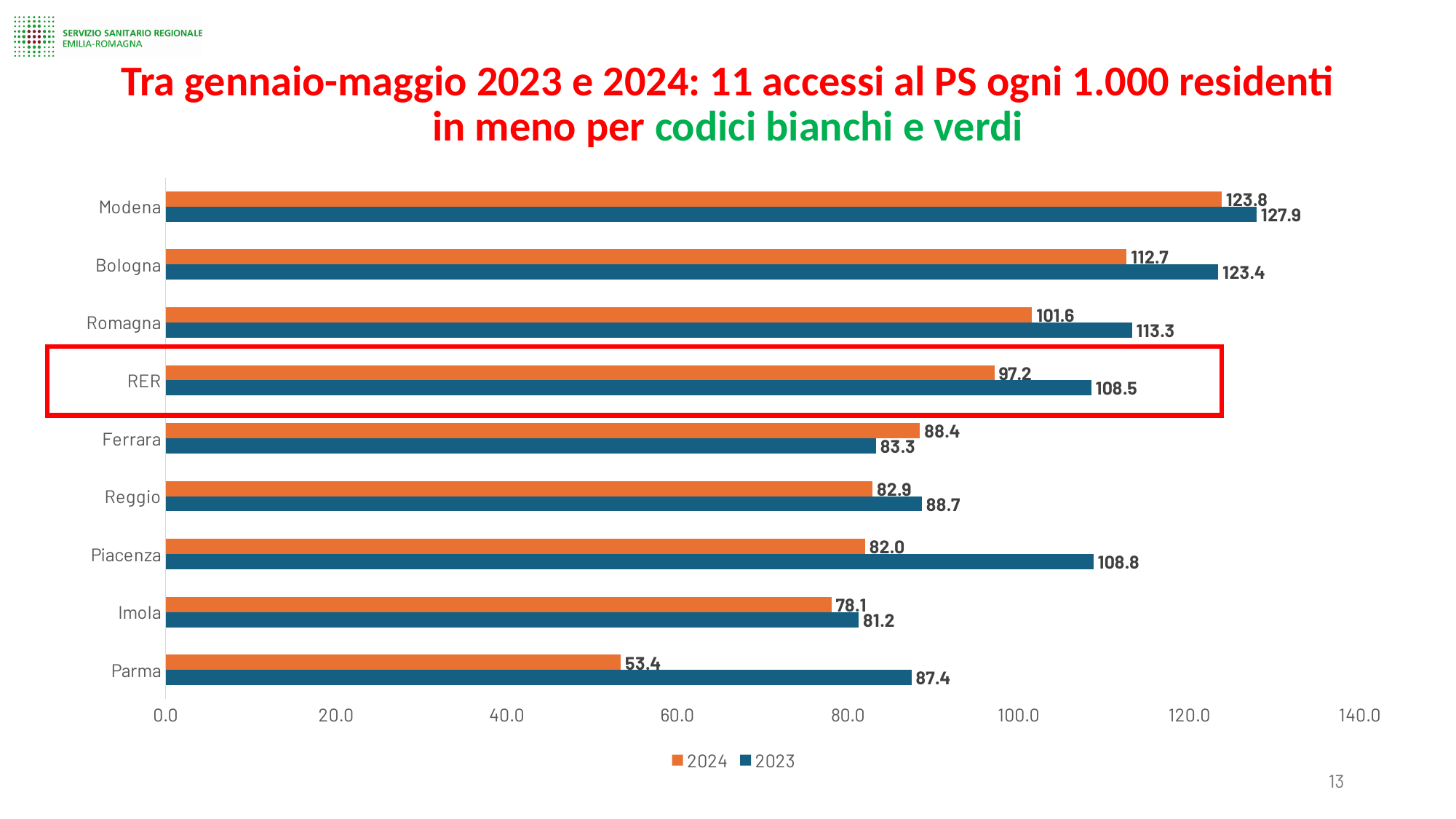

# Tra gennaio-maggio 2023 e 2024: 11 accessi al PS ogni 1.000 residenti in meno per codici bianchi e verdi

### Chart

| Category | 2023 | 2024 |
|---|---|---|
| Parma | 87.43717487654932 | 53.372671727780634 |
| Imola | 81.24303652624289 | 78.06803458977373 |
| Piacenza | 108.75426049058501 | 82.00430996967702 |
| Reggio | 88.67054690129605 | 82.87627082226017 |
| Ferrara | 83.28522066861461 | 88.44109740832701 |
| RER | 108.51855256578992 | 97.17876326960346 |
| Romagna | 113.29273536038342 | 101.57318954289042 |
| Bologna | 123.3994999407379 | 112.6619018820075 |
| Modena | 127.89931135166333 | 123.78402712997239 |
13